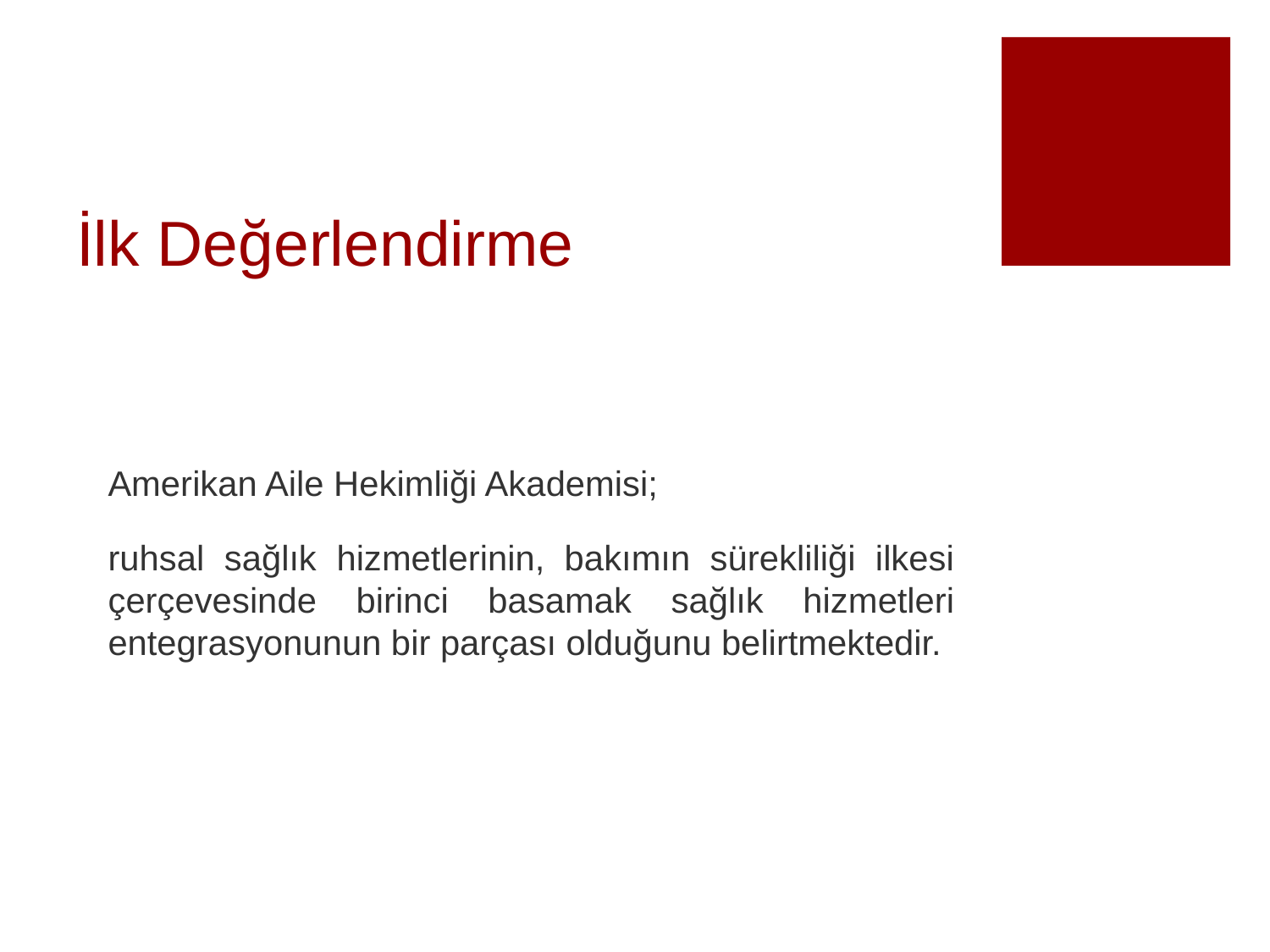

# İlk Değerlendirme

	Amerikan Aile Hekimliği Akademisi;
	ruhsal sağlık hizmetlerinin, bakımın sürekliliği ilkesi çerçevesinde birinci basamak sağlık hizmetleri entegrasyonunun bir parçası olduğunu belirtmektedir.